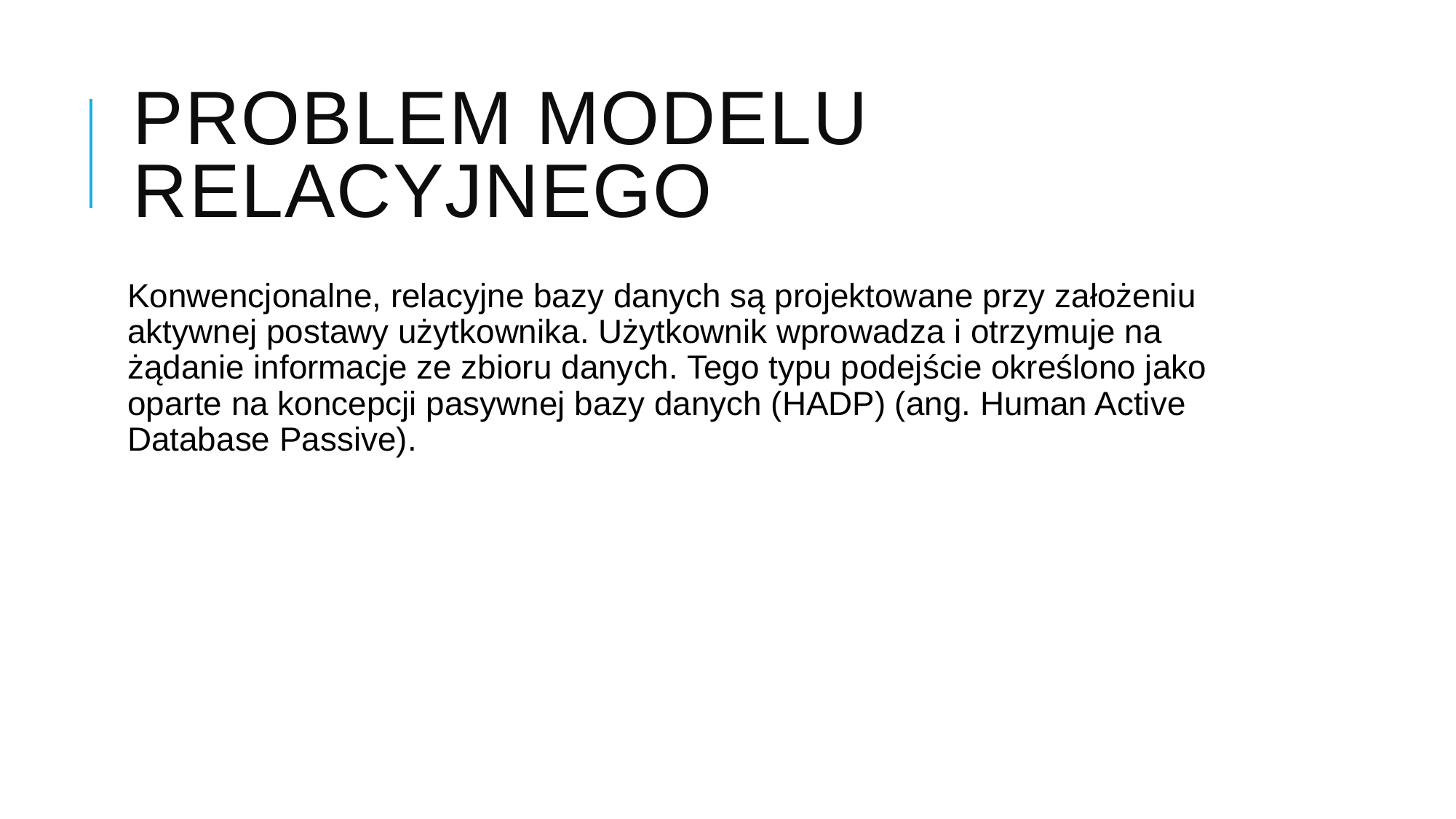

# Problem modelu relacyjnego
Konwencjonalne, relacyjne bazy danych są projektowane przy założeniu aktywnej postawy użytkownika. Użytkownik wprowadza i otrzymuje na żądanie informacje ze zbioru danych. Tego typu podejście określono jako oparte na koncepcji pasywnej bazy danych (HADP) (ang. Human Active Database Passive).